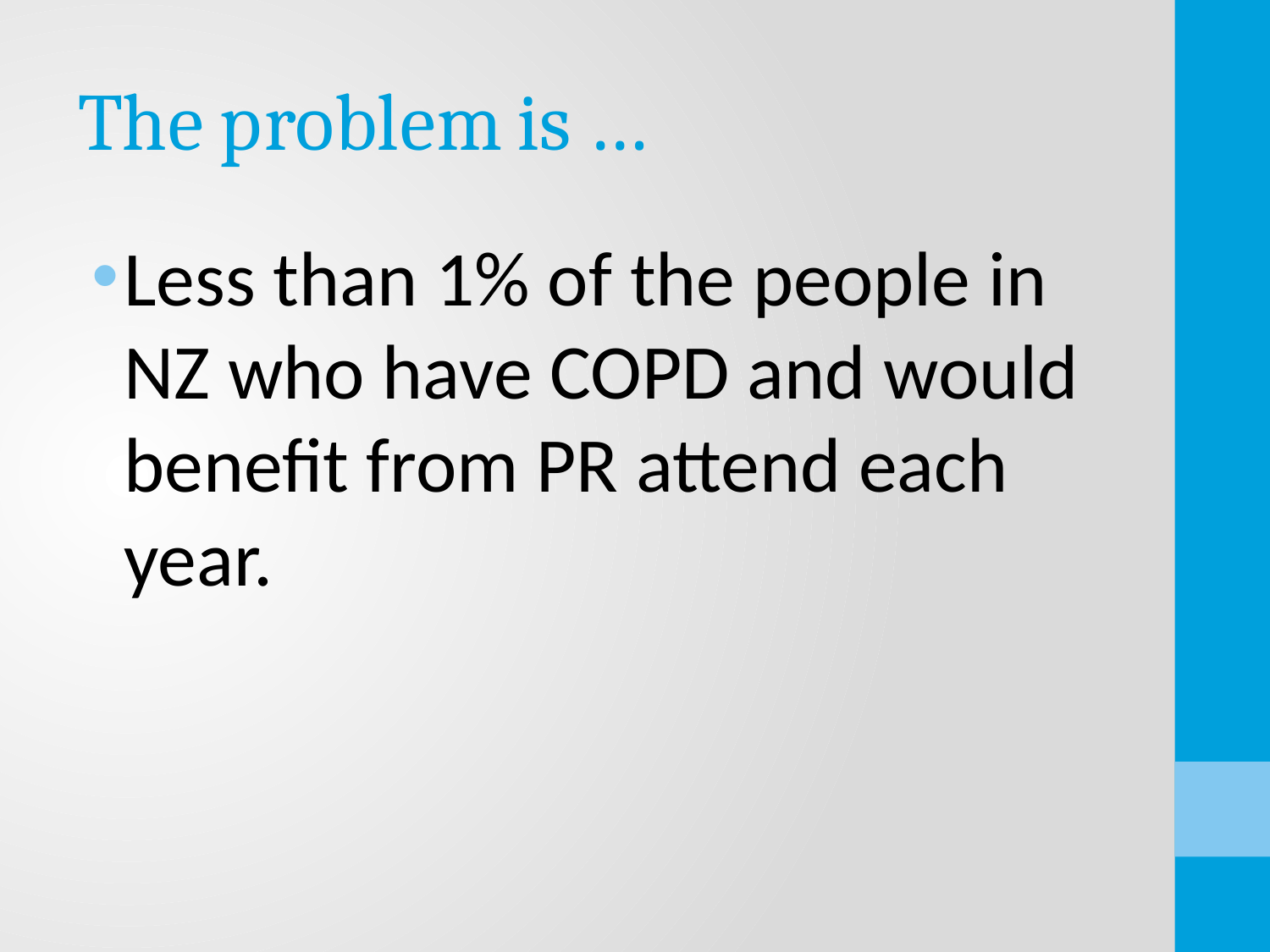

# The problem is …
Less than 1% of the people in NZ who have COPD and would benefit from PR attend each year.